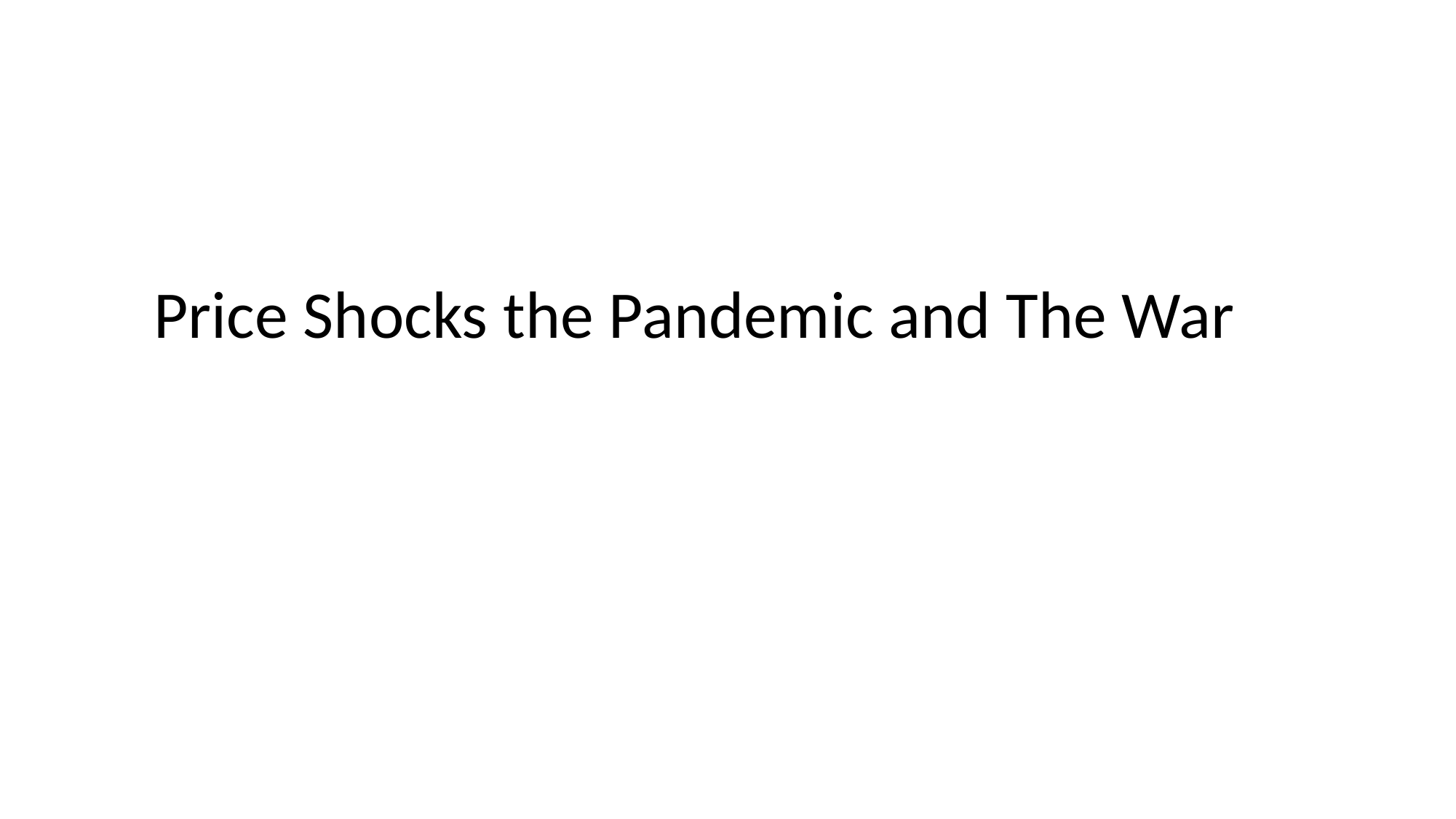

# Price Shocks the Pandemic and The War